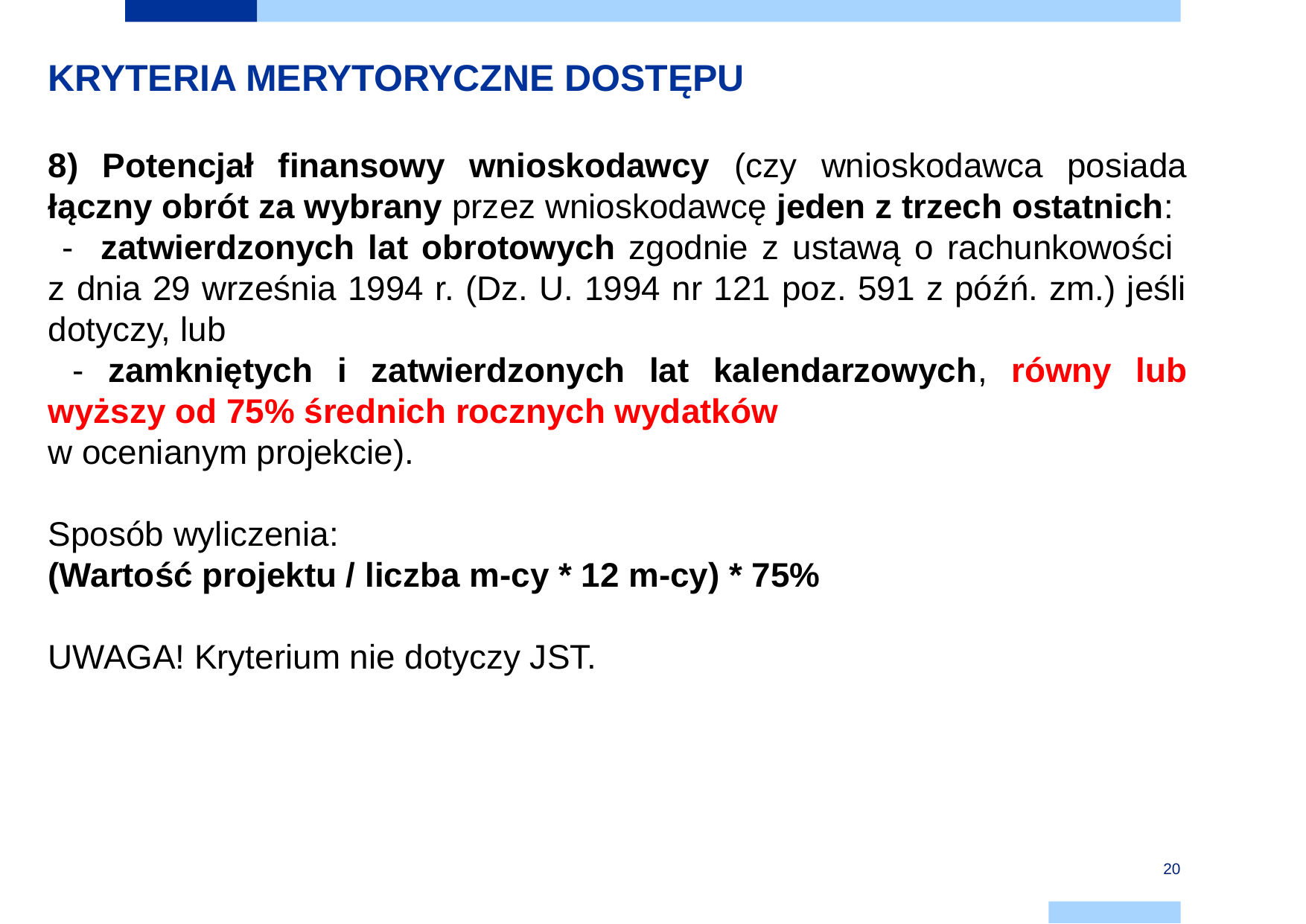

KRYTERIA MERYTORYCZNE DOSTĘPU

8) Potencjał finansowy wnioskodawcy (czy wnioskodawca posiada łączny obrót za wybrany przez wnioskodawcę jeden z trzech ostatnich:
 -  zatwierdzonych lat obrotowych zgodnie z ustawą o rachunkowości
z dnia 29 września 1994 r. (Dz. U. 1994 nr 121 poz. 591 z późń. zm.) jeśli dotyczy, lub
 - zamkniętych i zatwierdzonych lat kalendarzowych, równy lub wyższy od 75% średnich rocznych wydatków
w ocenianym projekcie).

Sposób wyliczenia:
(Wartość projektu / liczba m-cy * 12 m-cy) * 75%

UWAGA! Kryterium nie dotyczy JST.

20